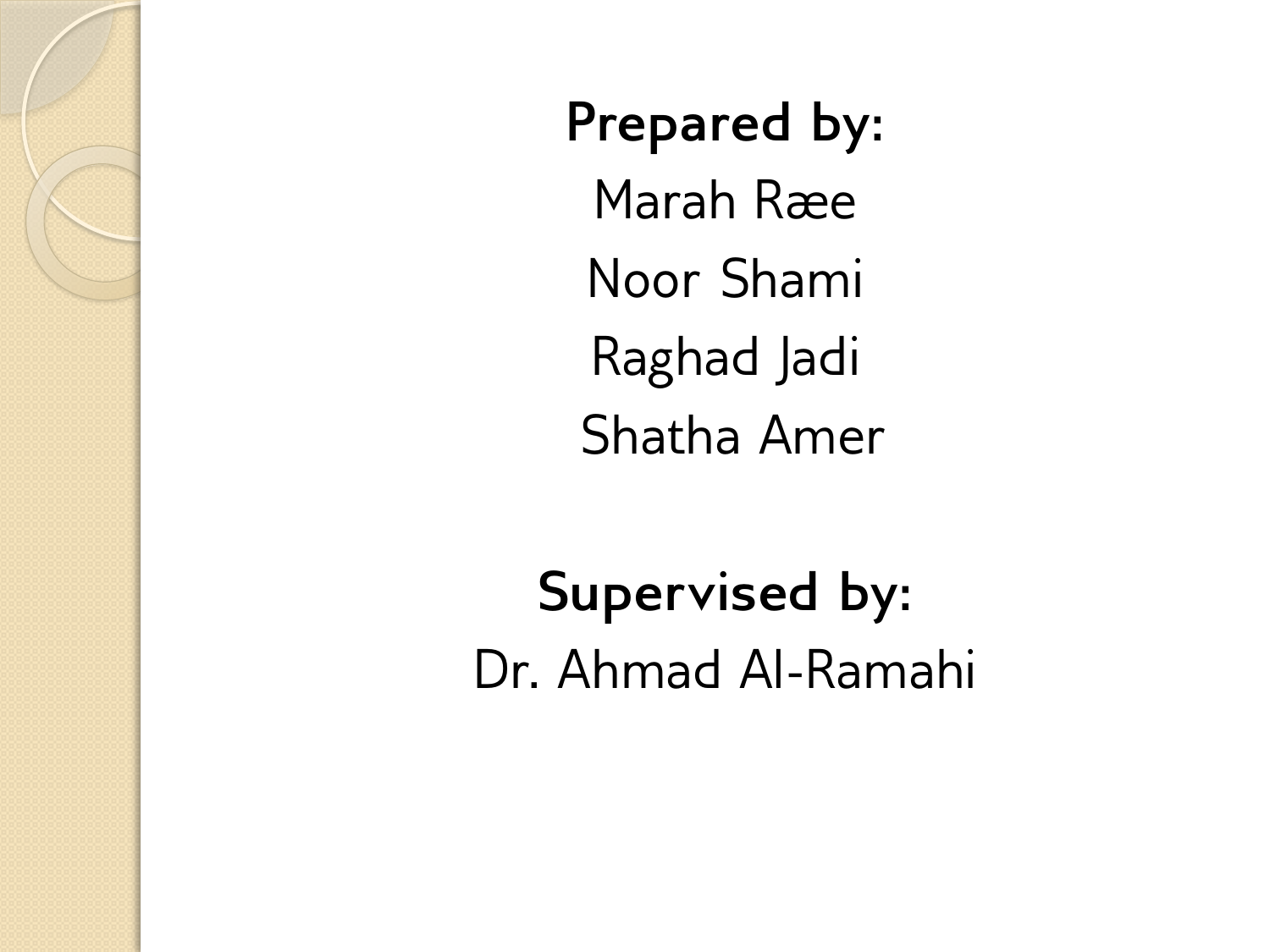

Prepared by:
Marah Raee
Noor Shami
Raghad Jadi
 Shatha Amer

Supervised by:
Dr. Ahmad Al-Ramahi
#